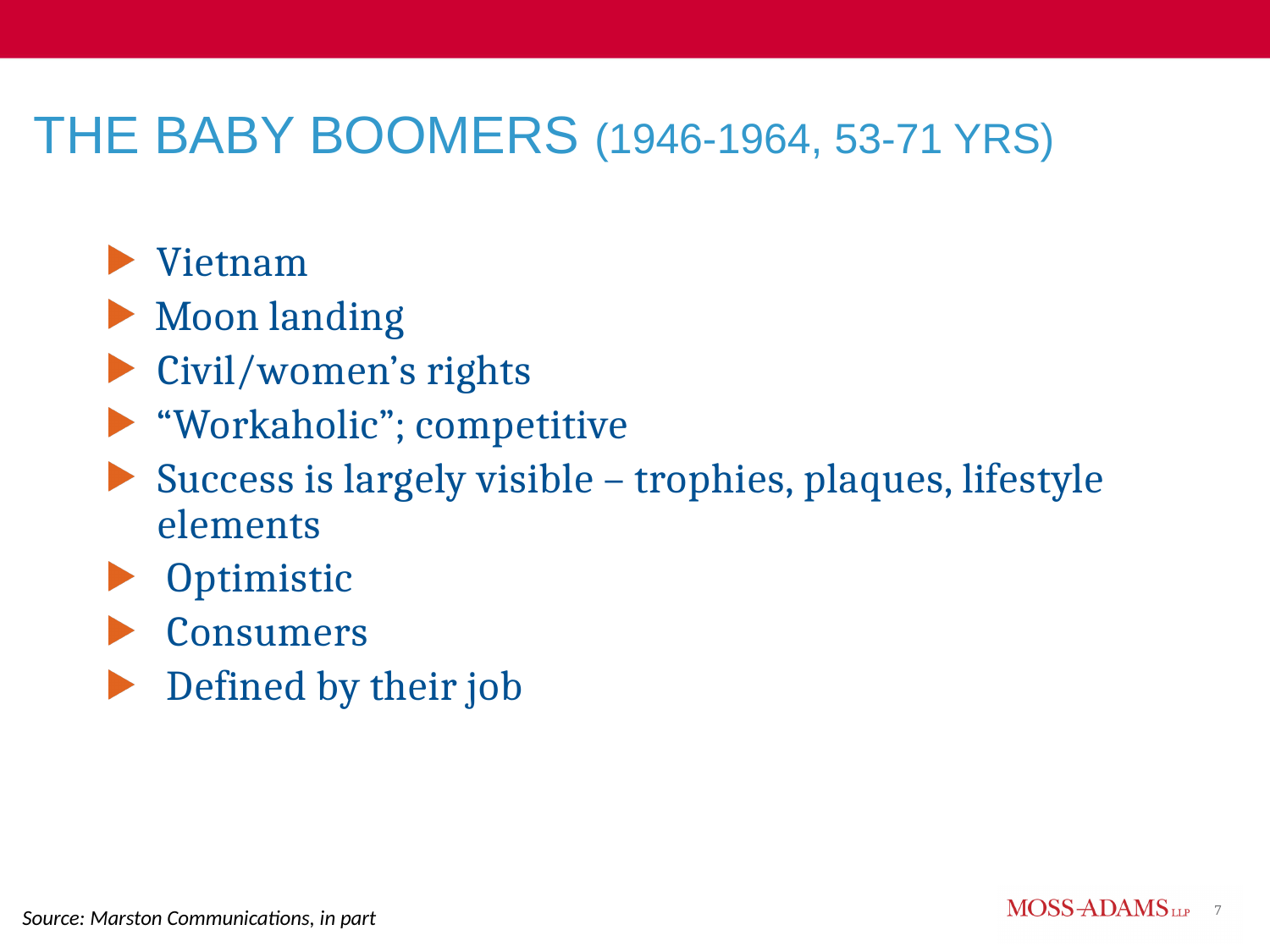

# The Baby Boomers (1946-1964, 53-71 yrs)
Vietnam
Moon landing
Civil/women’s rights
“Workaholic”; competitive
Success is largely visible – trophies, plaques, lifestyle elements
 Optimistic
 Consumers
 Defined by their job
Source: Marston Communications, in part